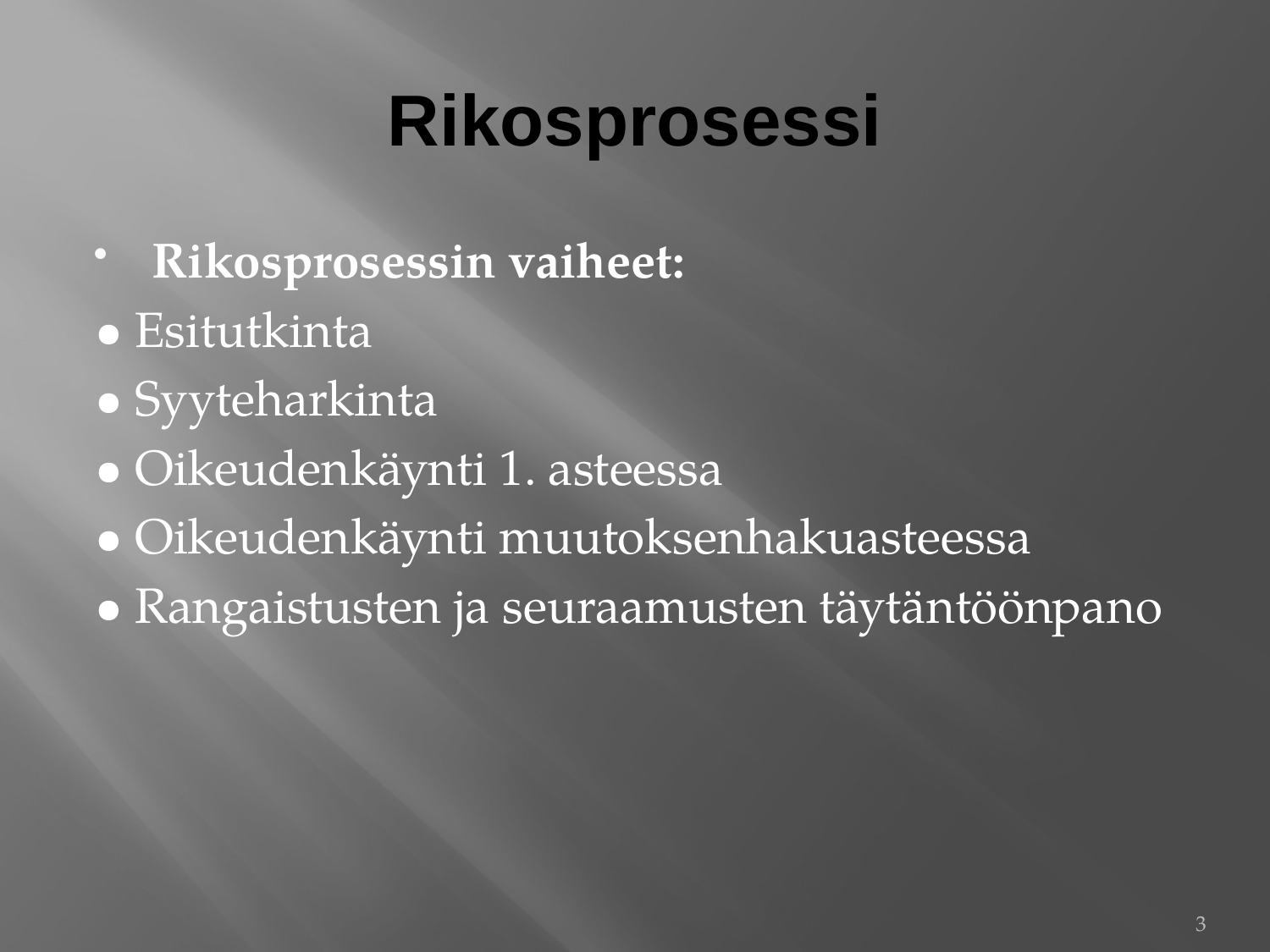

# Rikosprosessi
Rikosprosessin vaiheet:
• Esitutkinta
• Syyteharkinta
• Oikeudenkäynti 1. asteessa
• Oikeudenkäynti muutoksenhakuasteessa
• Rangaistusten ja seuraamusten täytäntöönpano
3